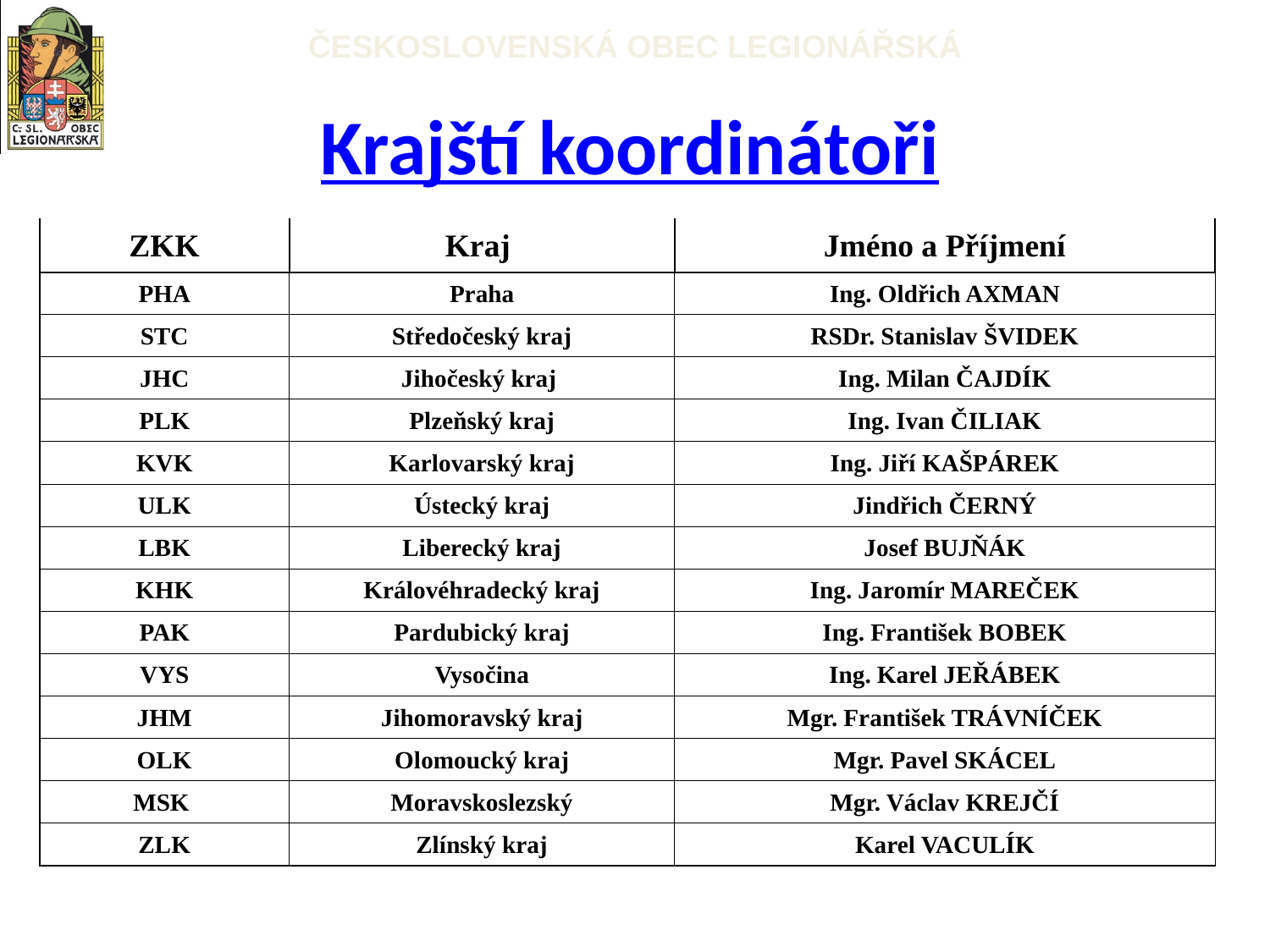

# Krajští koordinátoři
| ZKK | Kraj | Jméno a Příjmení |
| --- | --- | --- |
| PHA | Praha | Ing. Oldřich AXMAN |
| STC | Středočeský kraj | RSDr. Stanislav ŠVIDEK |
| JHC | Jihočeský kraj | Ing. Milan ČAJDÍK |
| PLK | Plzeňský kraj | Ing. Ivan ČILIAK |
| KVK | Karlovarský kraj | Ing. Jiří KAŠPÁREK |
| ULK | Ústecký kraj | Jindřich ČERNÝ |
| LBK | Liberecký kraj | Josef BUJŇÁK |
| KHK | Královéhradecký kraj | Ing. Jaromír MAREČEK |
| PAK | Pardubický kraj | Ing. František BOBEK |
| VYS | Vysočina | Ing. Karel JEŘÁBEK |
| JHM | Jihomoravský kraj | Mgr. František TRÁVNÍČEK |
| OLK | Olomoucký kraj | Mgr. Pavel SKÁCEL |
| MSK | Moravskoslezský | Mgr. Václav KREJČÍ |
| ZLK | Zlínský kraj | Karel VACULÍK |